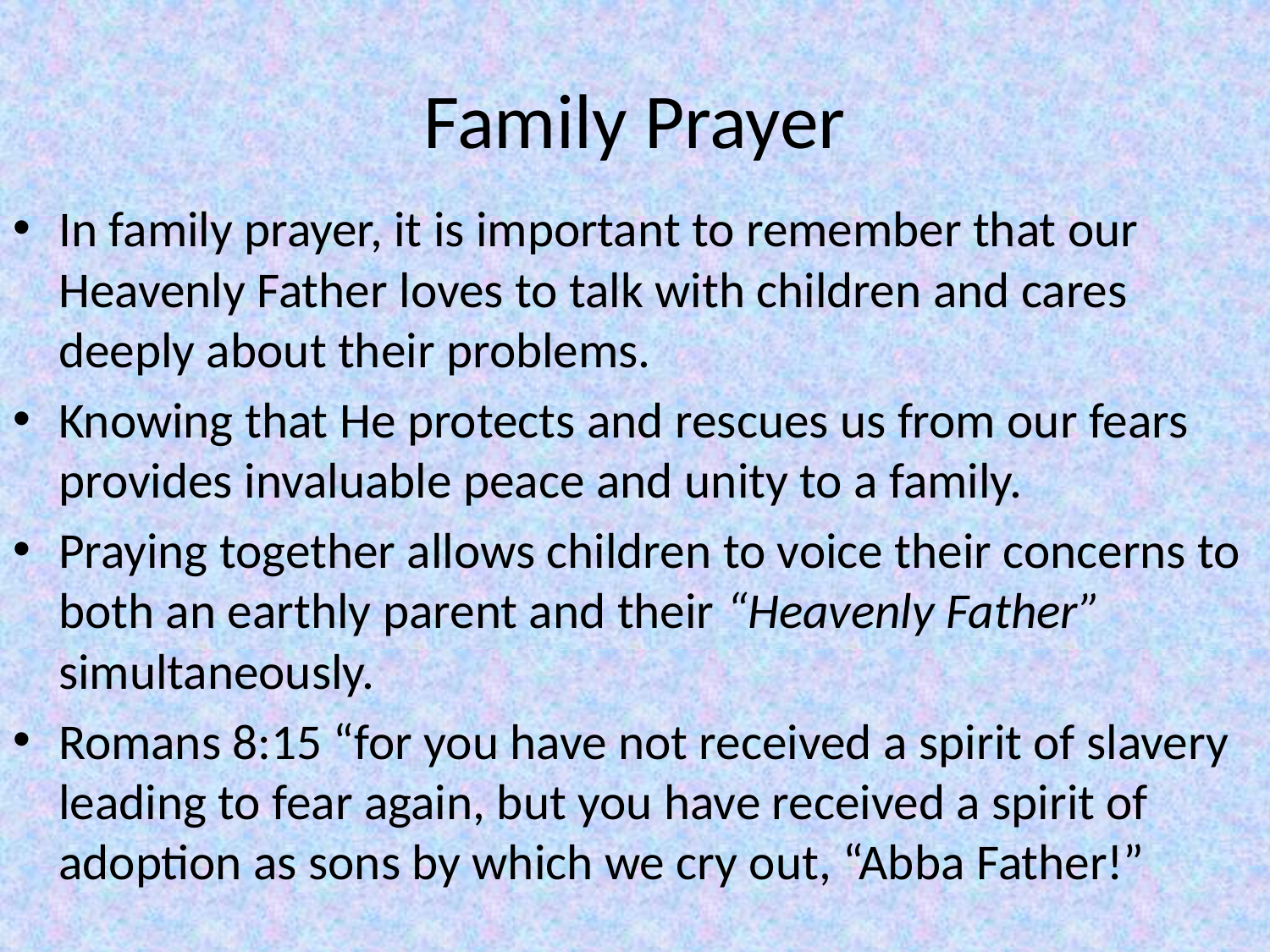

# Family Prayer
In family prayer, it is important to remember that our Heavenly Father loves to talk with children and cares deeply about their problems.
Knowing that He protects and rescues us from our fears provides invaluable peace and unity to a family.
Praying together allows children to voice their concerns to both an earthly parent and their “Heavenly Father” simultaneously.
Romans 8:15 “for you have not received a spirit of slavery leading to fear again, but you have received a spirit of adoption as sons by which we cry out, “Abba Father!”